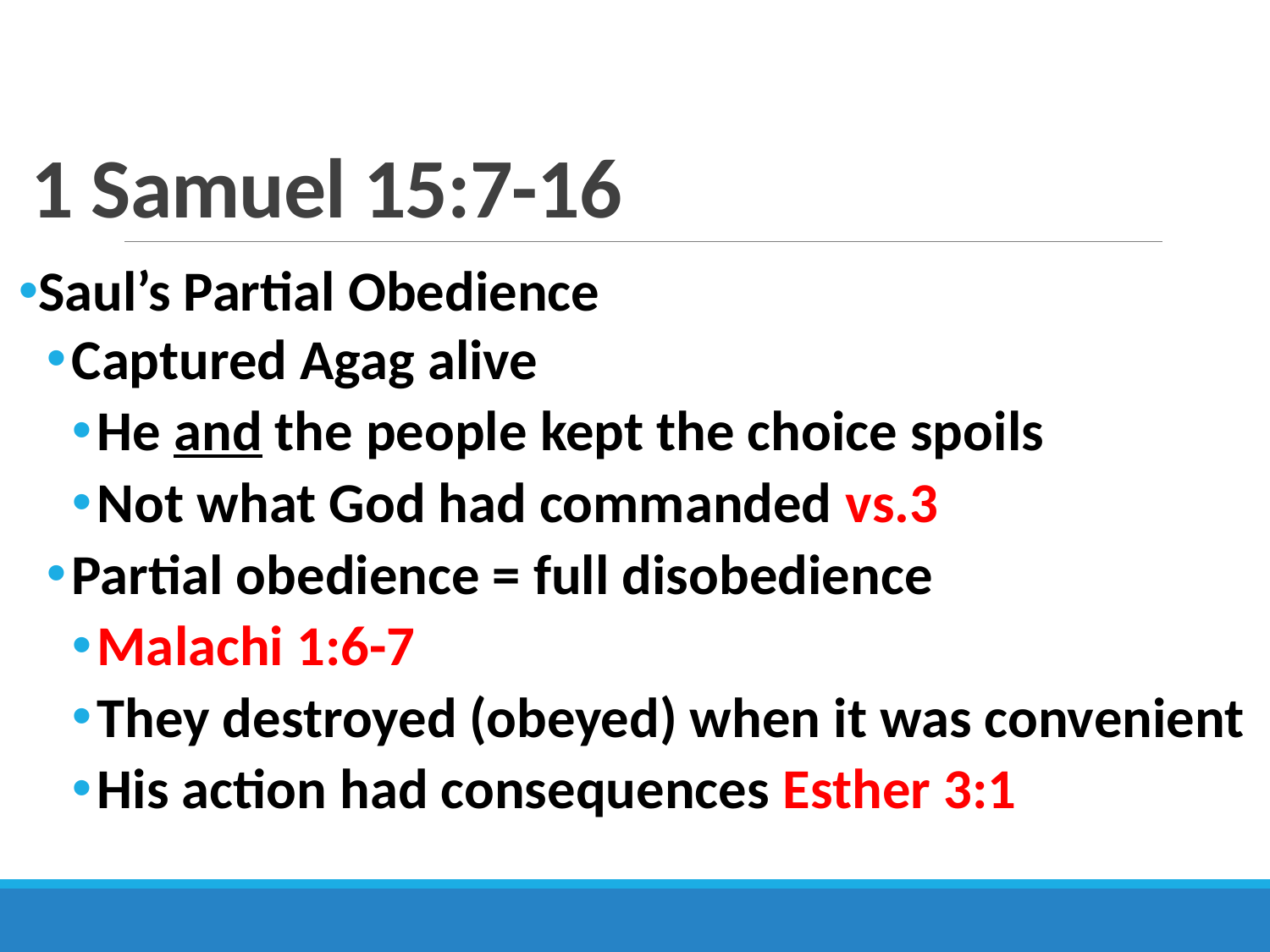

# 1 Samuel 15:7-16
Saul’s Partial Obedience
Captured Agag alive
He and the people kept the choice spoils
Not what God had commanded vs.3
Partial obedience = full disobedience
Malachi 1:6-7
They destroyed (obeyed) when it was convenient
His action had consequences Esther 3:1